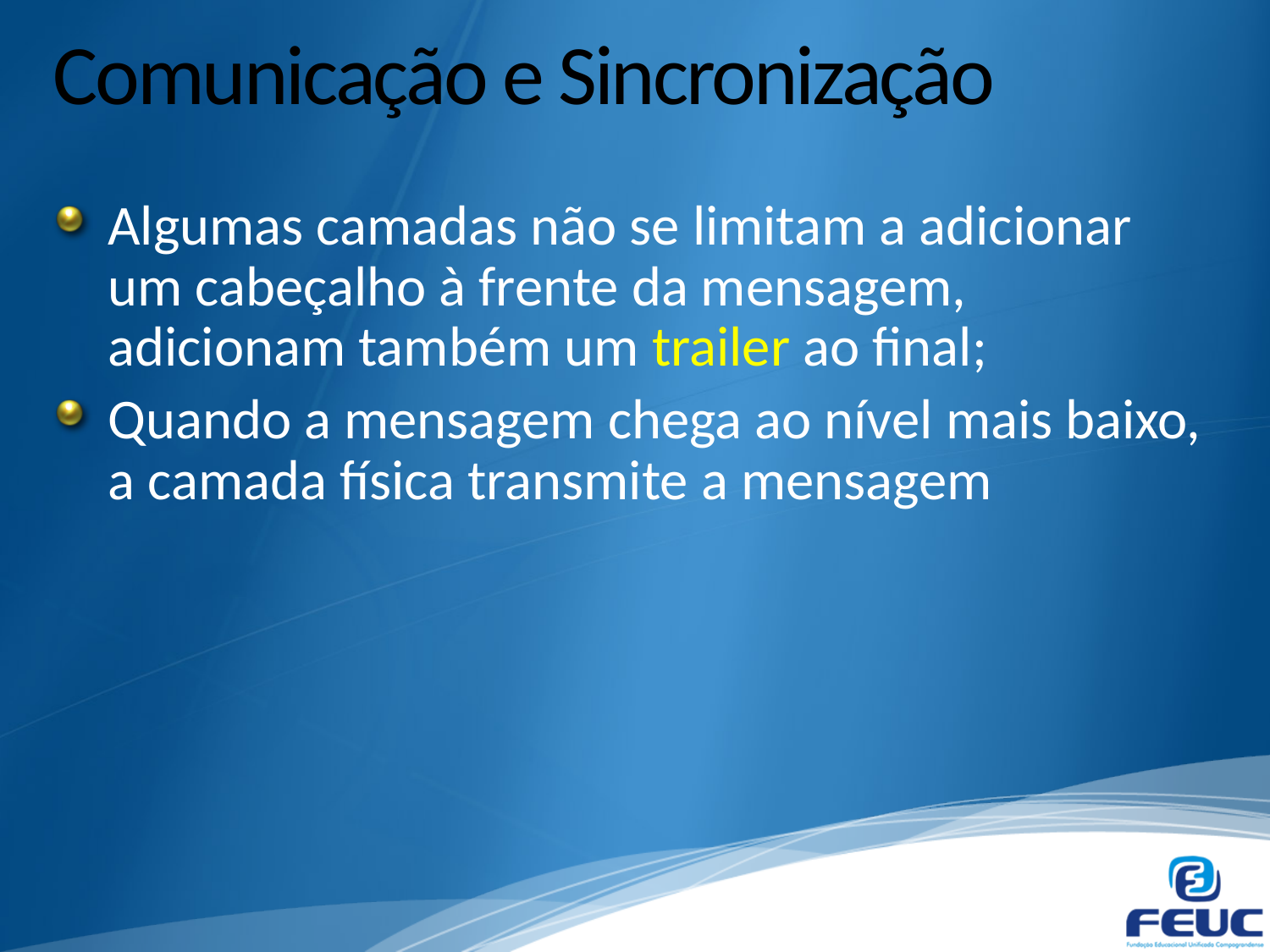

# Comunicação e Sincronização
Algumas camadas não se limitam a adicionar um cabeçalho à frente da mensagem, adicionam também um trailer ao final;
Quando a mensagem chega ao nível mais baixo, a camada física transmite a mensagem